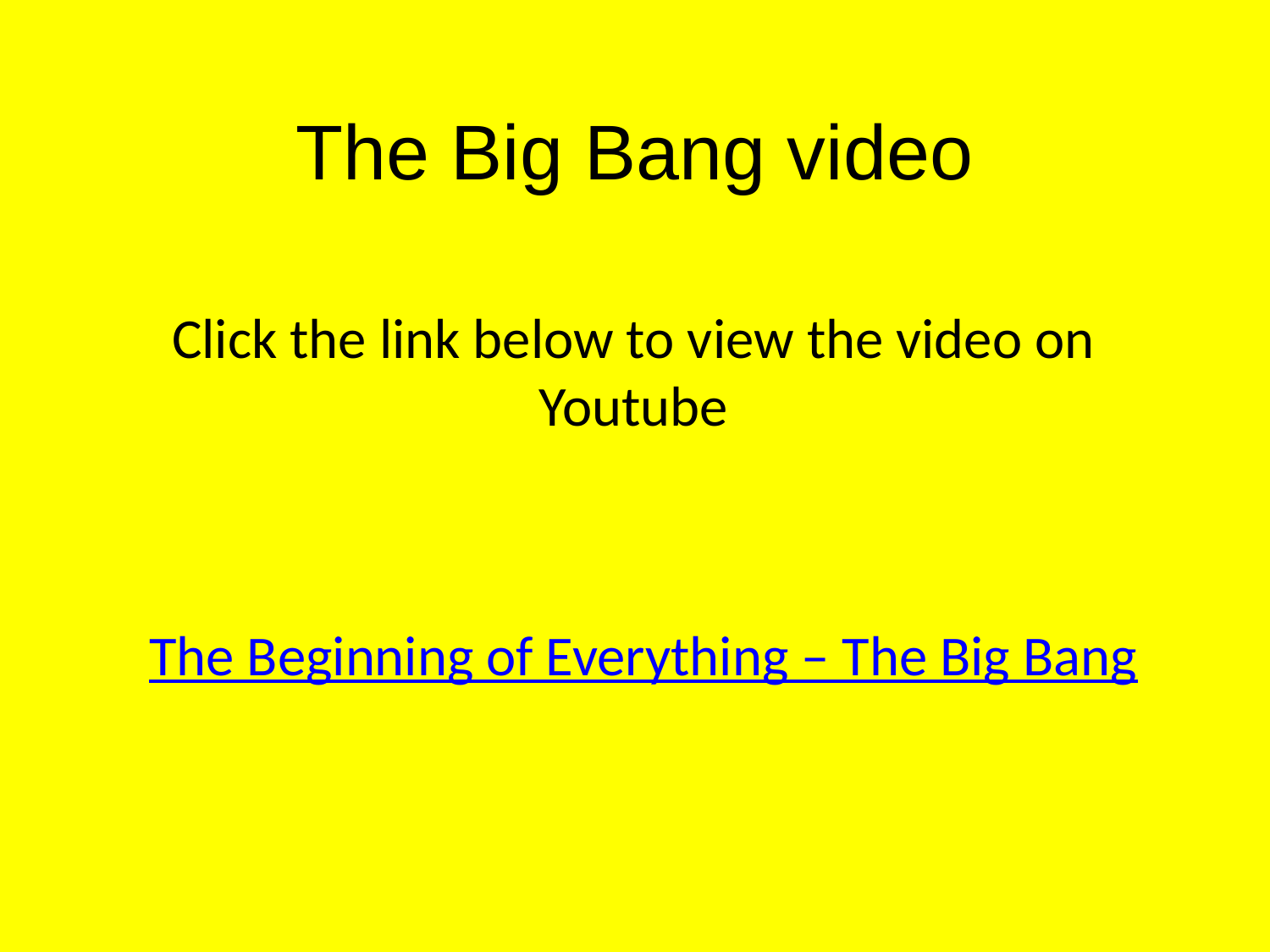

The Big Bang video
Click the link below to view the video on Youtube
The Beginning of Everything – The Big Bang